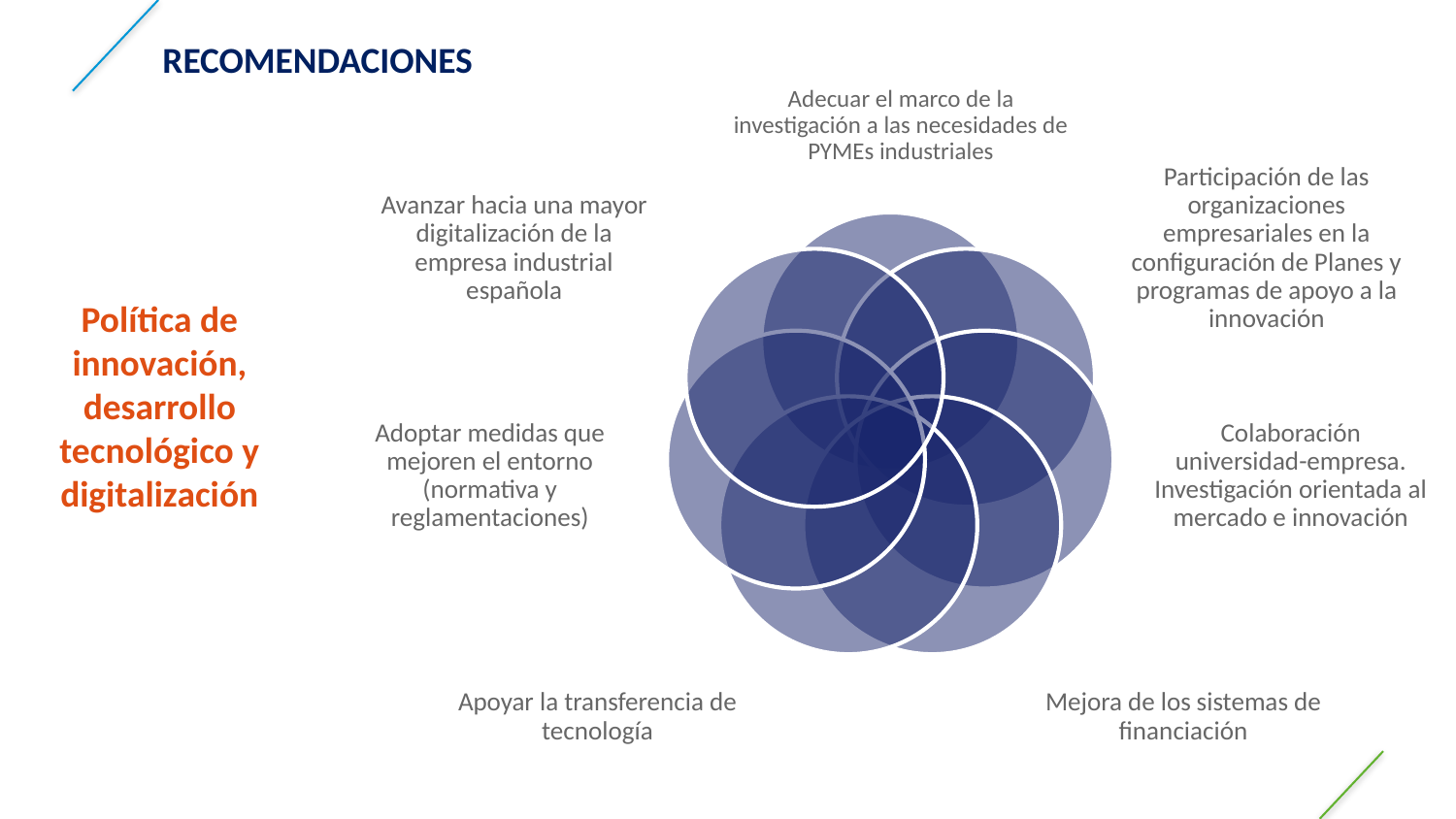

Adecuar el marco de la investigación a las necesidades de PYMEs industriales
Participación de las organizaciones empresariales en la configuración de Planes y programas de apoyo a la innovación
Colaboración universidad-empresa. Investigación orientada al mercado e innovación
Mejora de los sistemas de financiación
Apoyar la transferencia de tecnología
Adoptar medidas que mejoren el entorno (normativa y reglamentaciones)
Avanzar hacia una mayor digitalización de la empresa industrial española
RECOMENDACIONES
Política de innovación, desarrollo tecnológico y digitalización